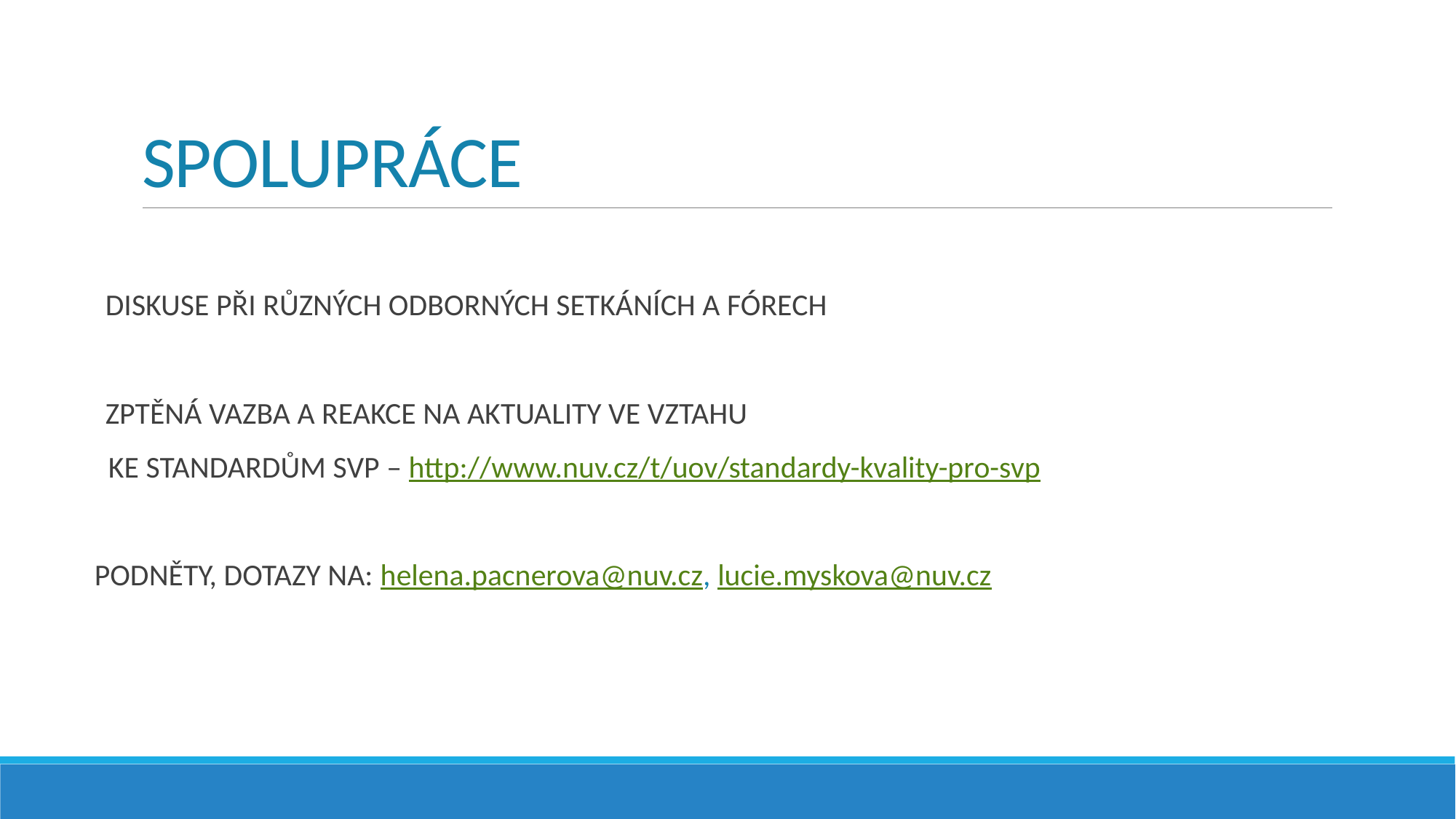

# SPOLUPRÁCE

DISKUSE PŘI RŮZNÝCH ODBORNÝCH SETKÁNÍCH A FÓRECH

ZPTĚNÁ VAZBA A REAKCE NA AKTUALITY VE VZTAHU
  KE STANDARDŮM SVP – http://www.nuv.cz/t/uov/standardy-kvality-pro-svp

PODNĚTY, DOTAZY NA: helena.pacnerova@nuv.cz, lucie.myskova@nuv.cz